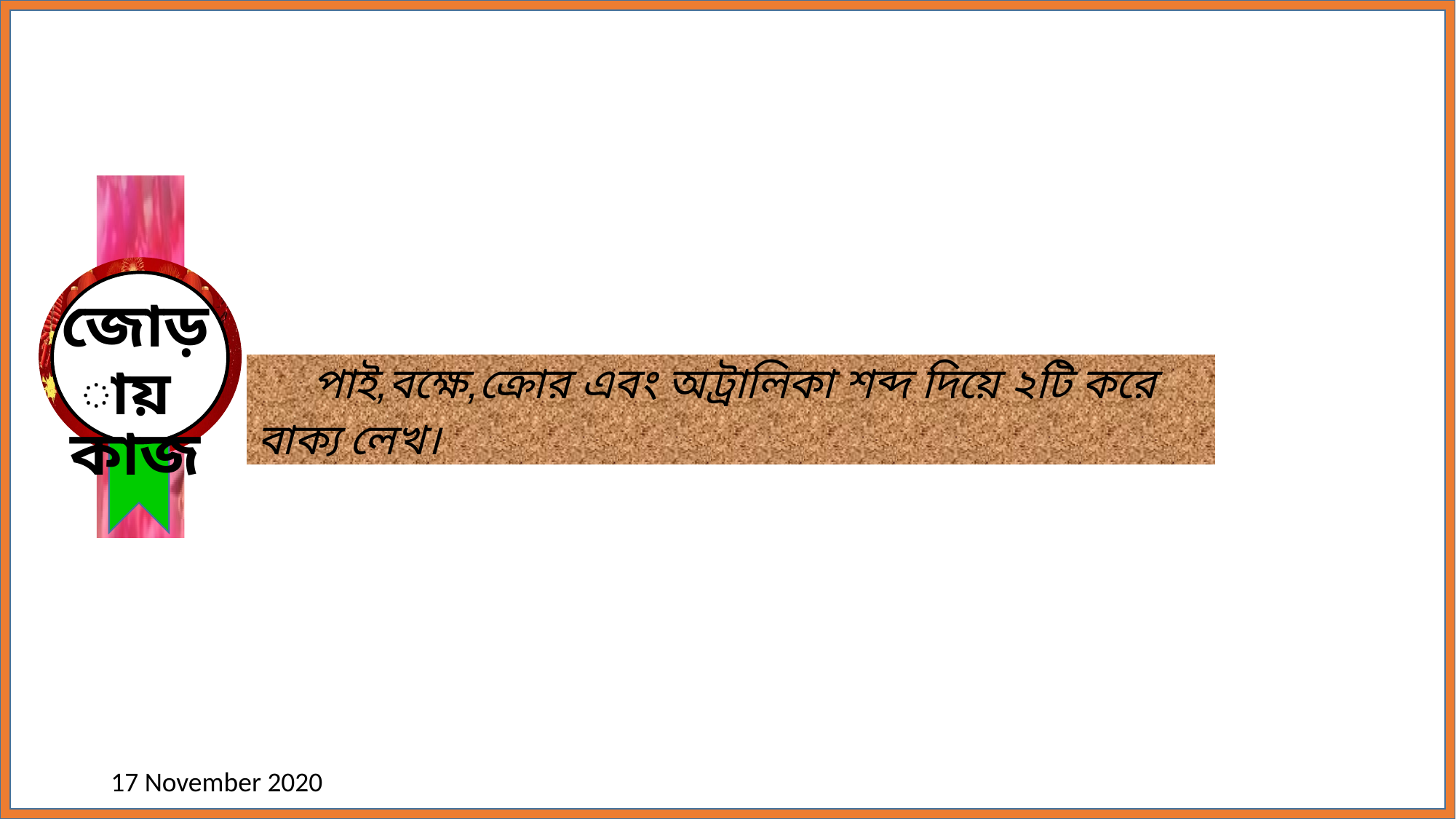

জোড়ায়
কাজ
| পাই,বক্ষে,ক্রোর এবং অট্রালিকা শব্দ দিয়ে ২টি করে বাক্য লেখ। |
| --- |
17 November 2020